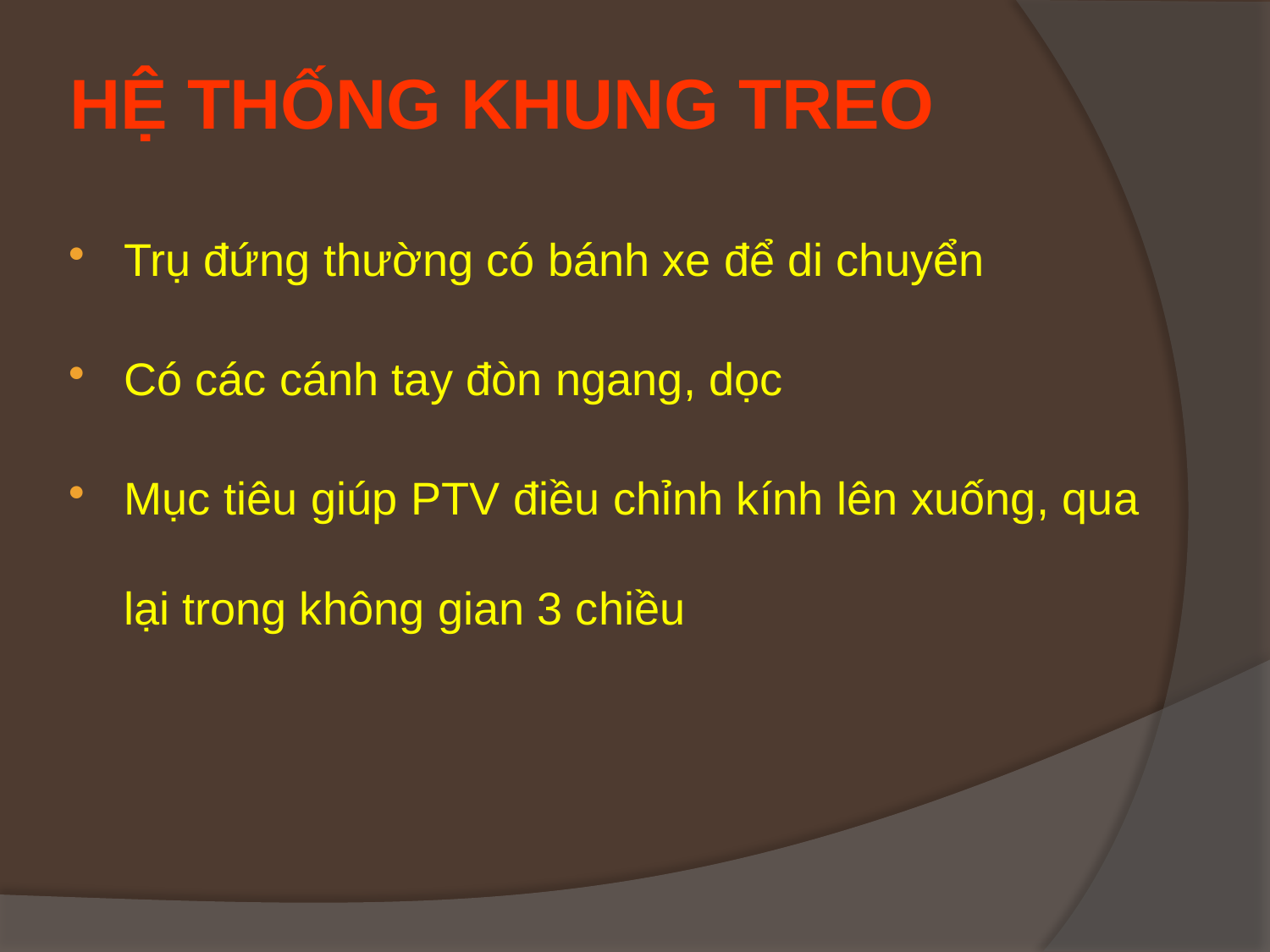

# HỆ THỐNG KHUNG TREO
Trụ đứng thường có bánh xe để di chuyển
Có các cánh tay đòn ngang, dọc
Mục tiêu giúp PTV điều chỉnh kính lên xuống, qua lại trong không gian 3 chiều